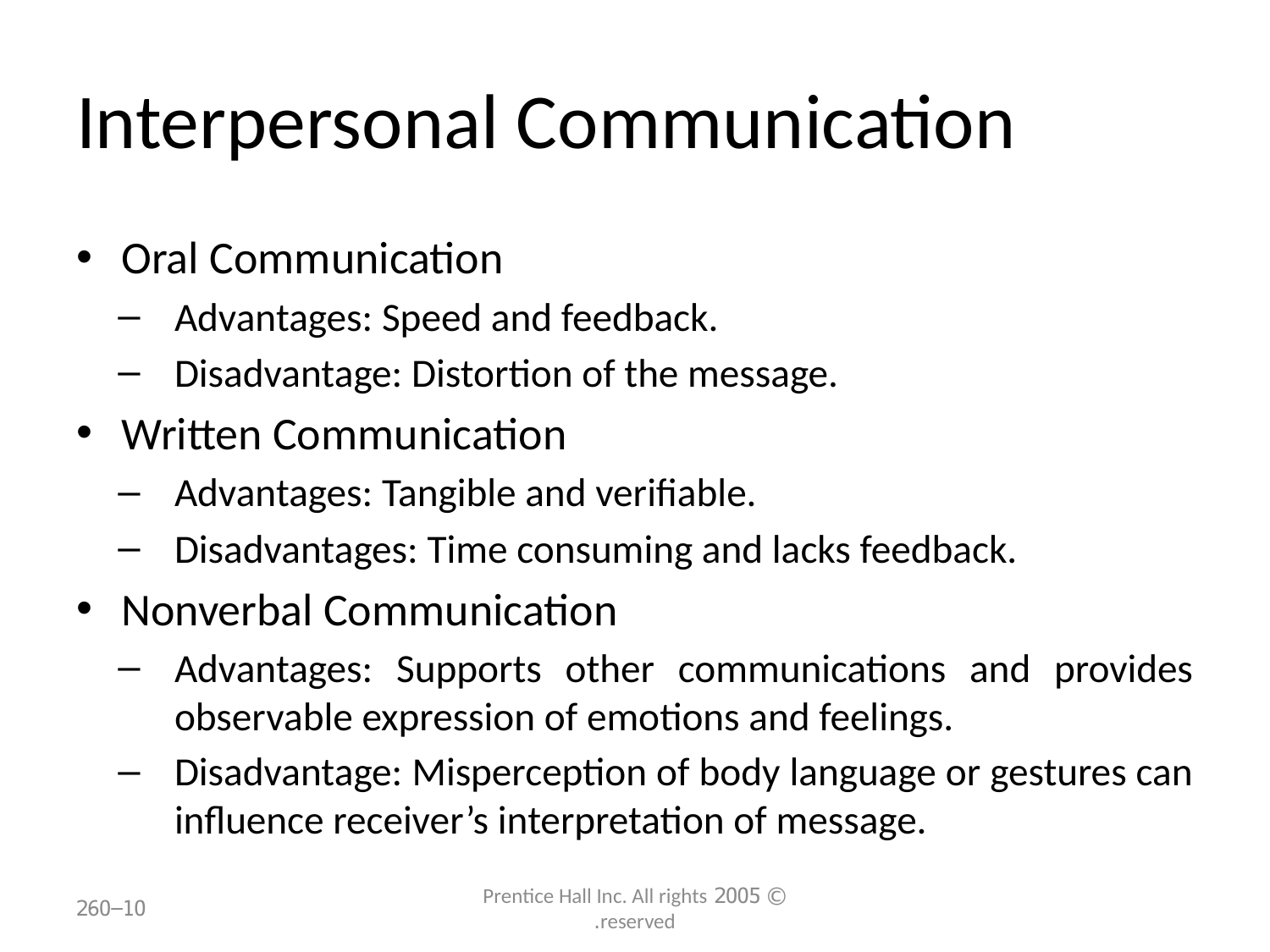

# Interpersonal Communication
Oral Communication
Advantages: Speed and feedback.
Disadvantage: Distortion of the message.
Written Communication
Advantages: Tangible and verifiable.
Disadvantages: Time consuming and lacks feedback.
Nonverbal Communication
Advantages: Supports other communications and provides observable expression of emotions and feelings.
Disadvantage: Misperception of body language or gestures can influence receiver’s interpretation of message.
10–260
© 2005 Prentice Hall Inc. All rights reserved.